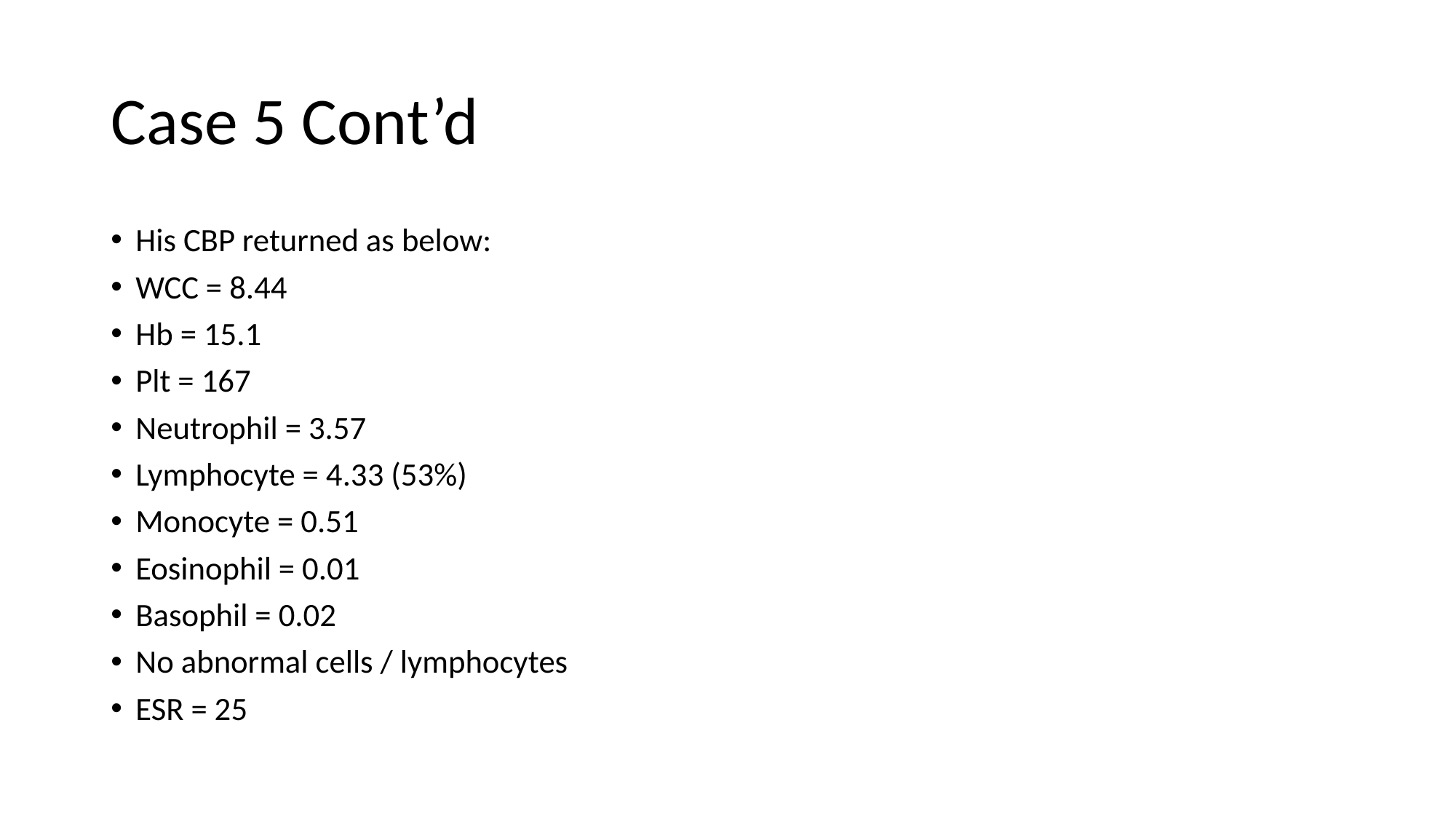

# Case 5 Cont’d
His CBP returned as below:
WCC = 8.44
Hb = 15.1
Plt = 167
Neutrophil = 3.57
Lymphocyte = 4.33 (53%)
Monocyte = 0.51
Eosinophil = 0.01
Basophil = 0.02
No abnormal cells / lymphocytes
ESR = 25